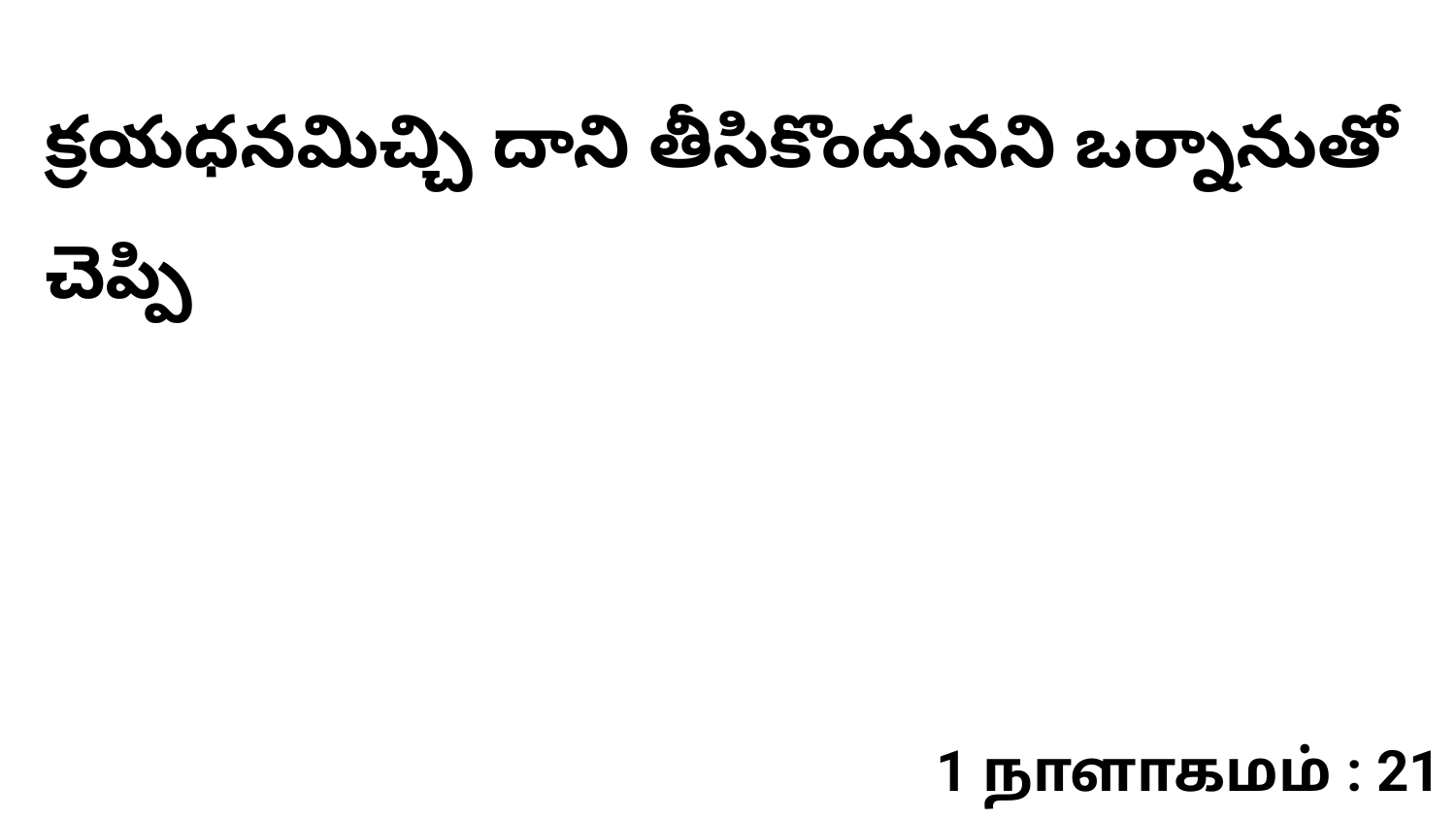

క్రయధనమిచ్చి దాని తీసికొందునని ఒర్నానుతో చెప్పి
1 நாளாகமம் : 21